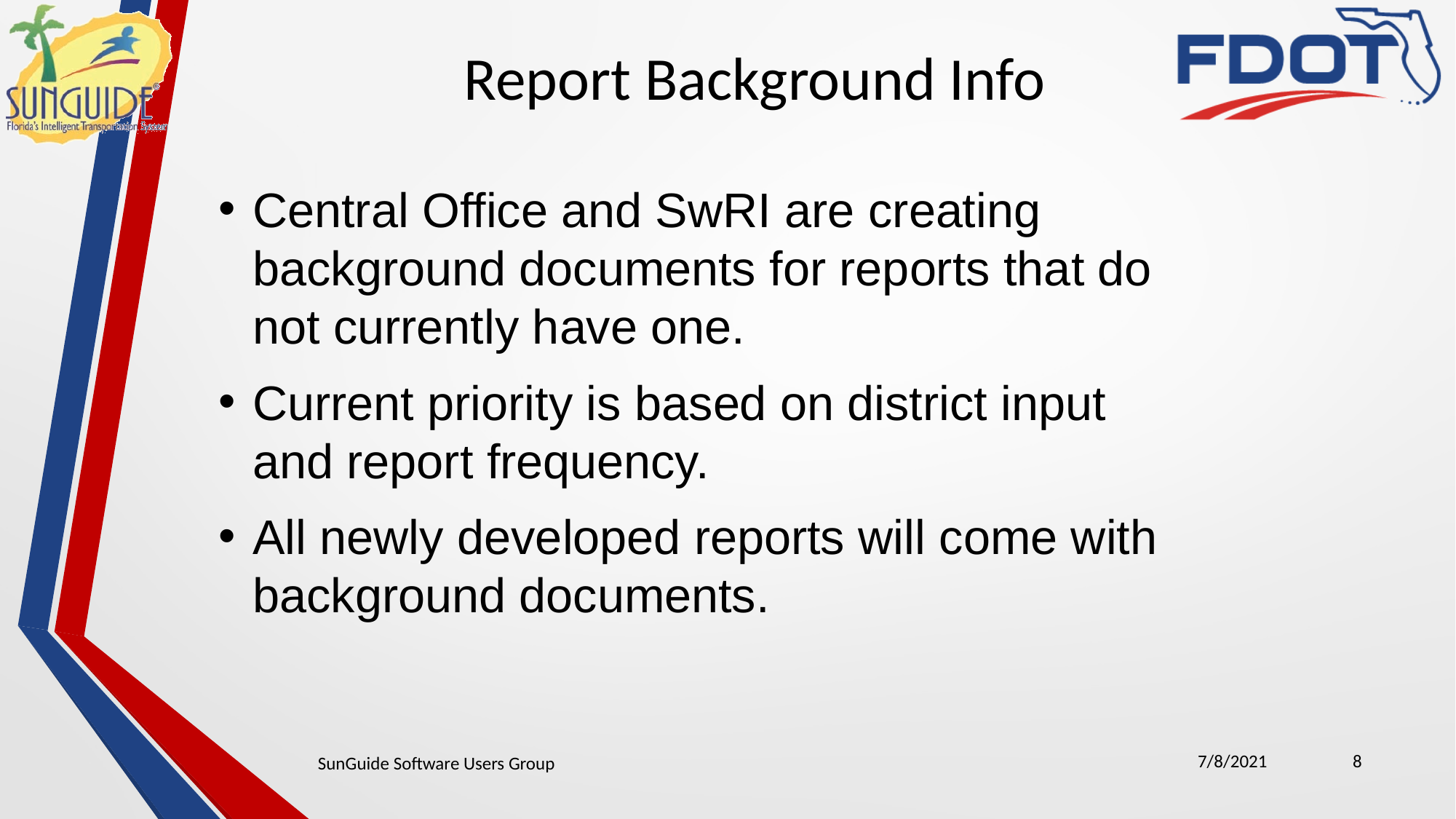

Report Background Info
Central Office and SwRI are creating background documents for reports that do not currently have one.
Current priority is based on district input and report frequency.
All newly developed reports will come with background documents.

7/8/2021
8
SunGuide Software Users Group